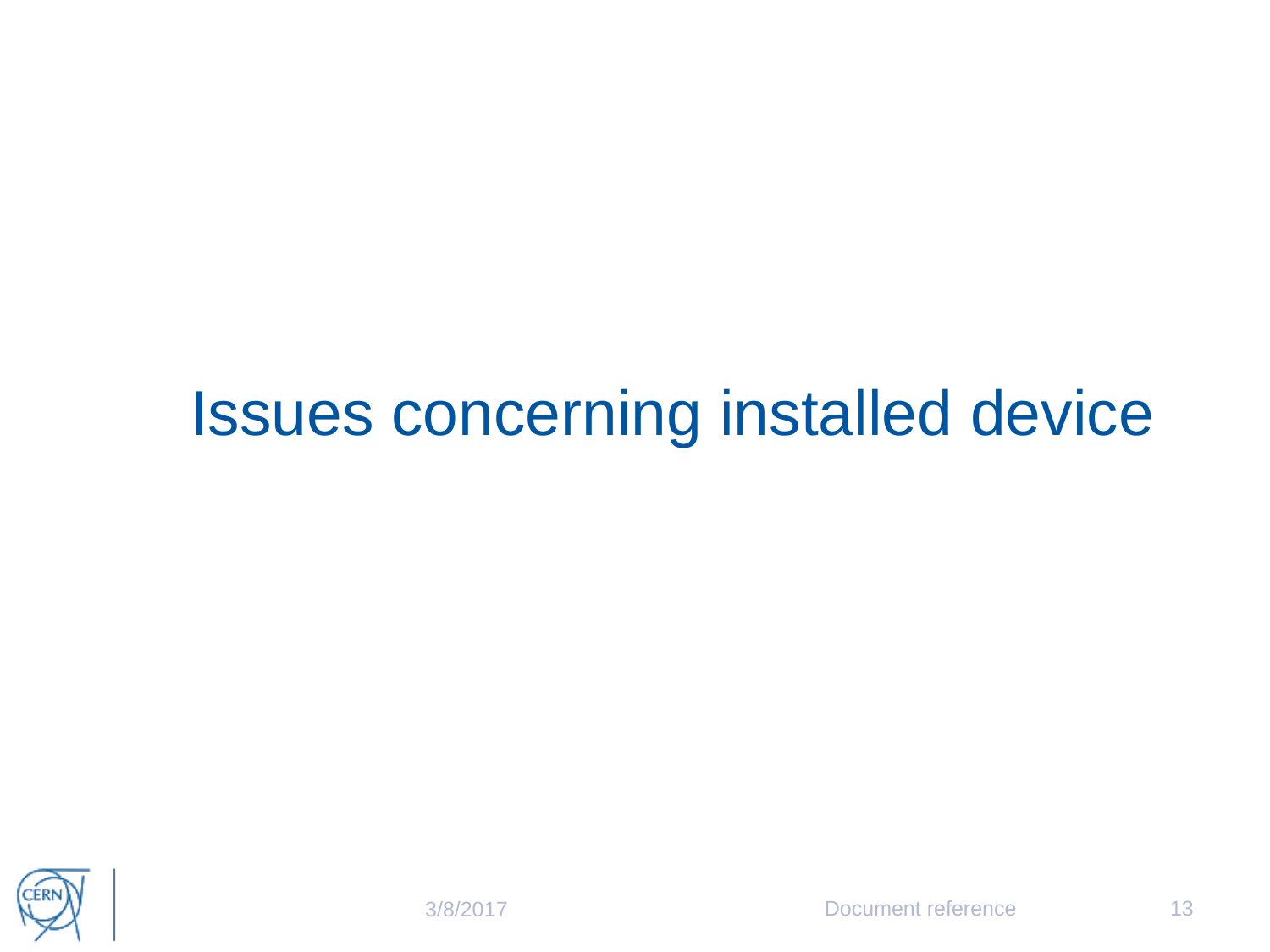

Issues concerning installed device
Document reference
13
3/8/2017